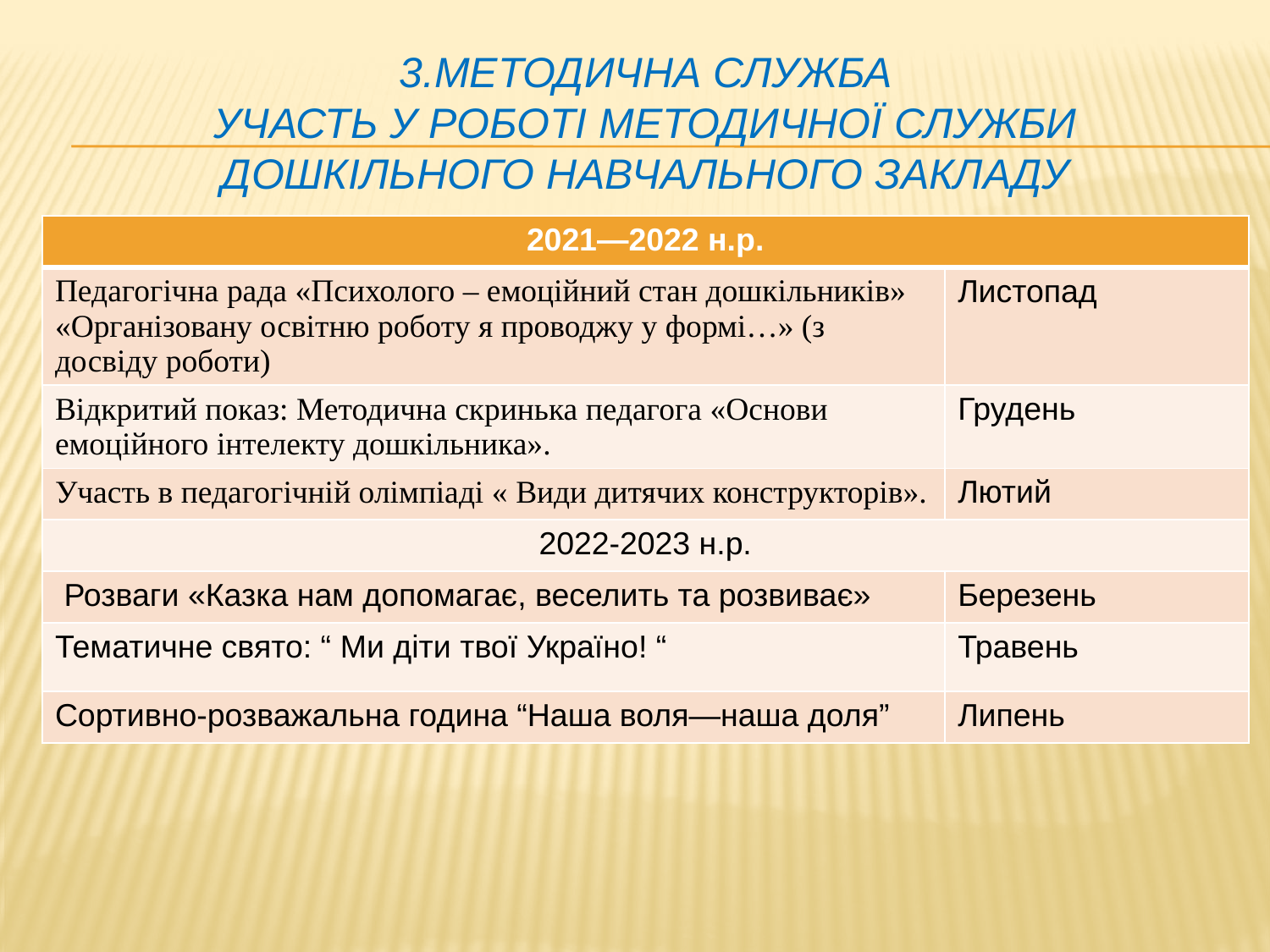

# 3.Методична служба Участь у роботі методичної служби дошкільного навчального закладу
| 2021—2022 н.р. |  |
| --- | --- |
| Педагогічна рада «Психолого – емоційний стан дошкільників» «Організовану освітню роботу я проводжу у формі…» (з досвіду роботи) | Листопад |
| Відкритий показ: Методична скринька педагога «Основи емоційного інтелекту дошкільника». | Грудень |
| Участь в педагогічній олімпіаді « Види дитячих конструкторів». | Лютий |
| 2022-2023 н.р. |  |
| Розваги «Казка нам допомагає, веселить та розвиває» | Березень |
| Тематичне свято: “ Ми діти твої Україно! “ | Травень |
| Сортивно-розважальна година “Наша воля—наша доля” | Липень |